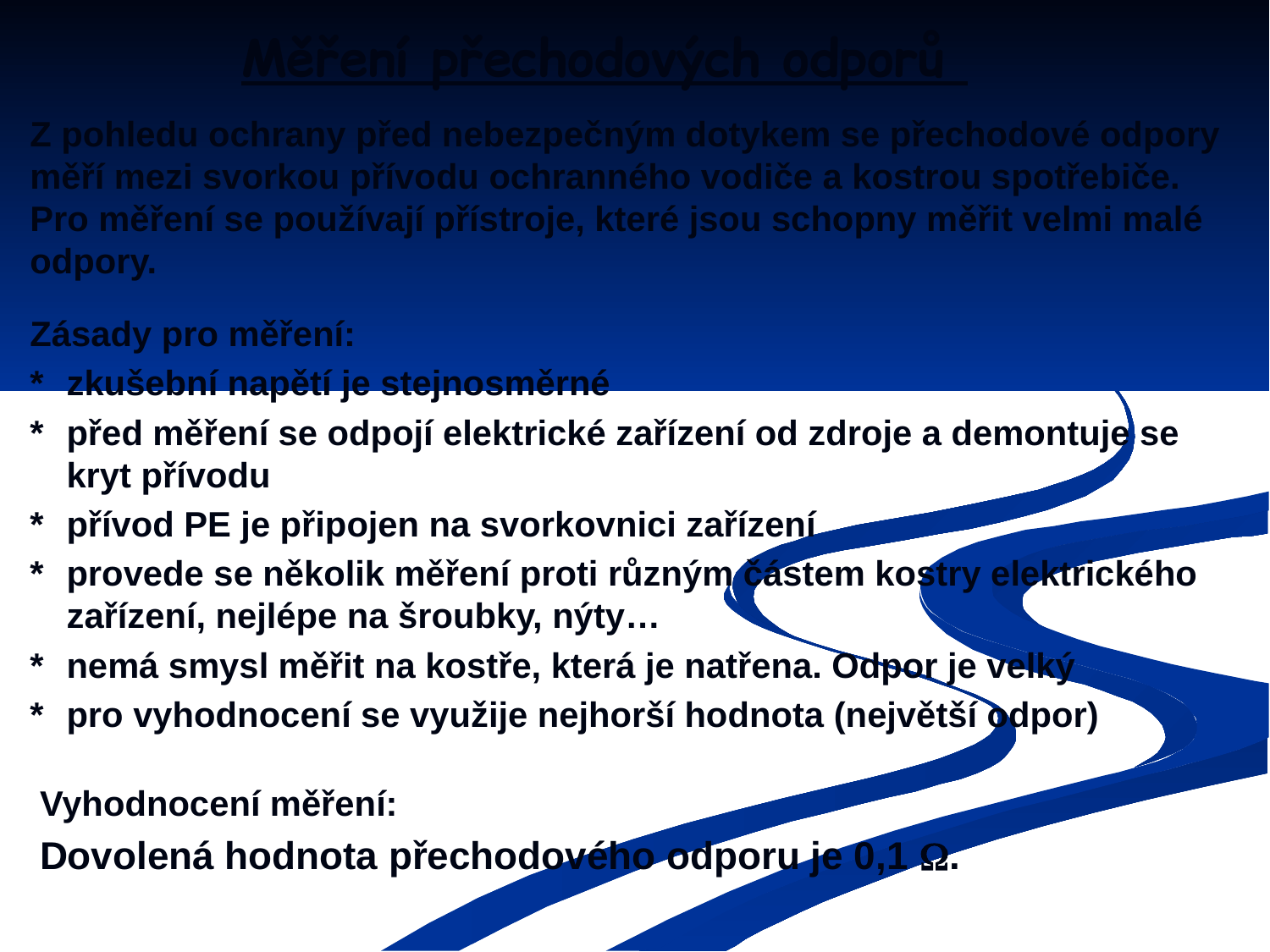

Měření přechodových odporů
Z pohledu ochrany před nebezpečným dotykem se přechodové odpory měří mezi svorkou přívodu ochranného vodiče a kostrou spotřebiče. Pro měření se používají přístroje, které jsou schopny měřit velmi malé odpory.
Zásady pro měření:
*	zkušební napětí je stejnosměrné
*	před měření se odpojí elektrické zařízení od zdroje a demontuje se kryt přívodu
*	přívod PE je připojen na svorkovnici zařízení
*	provede se několik měření proti různým částem kostry elektrického zařízení, nejlépe na šroubky, nýty…
*	nemá smysl měřit na kostře, která je natřena. Odpor je velký
*	pro vyhodnocení se využije nejhorší hodnota (největší odpor)
Vyhodnocení měření:
Dovolená hodnota přechodového odporu je 0,1 Ω.